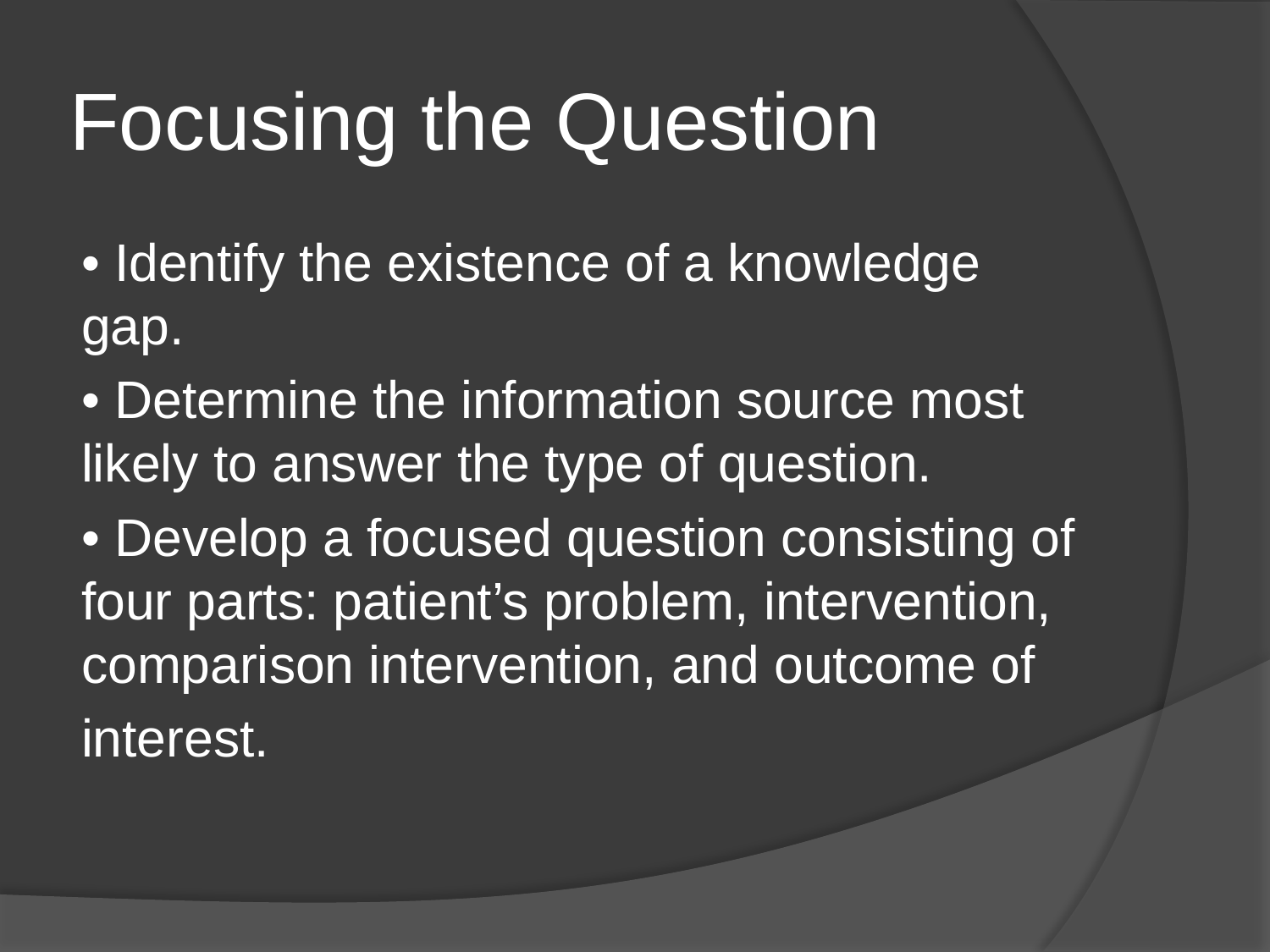

# Focusing the Question
• Identify the existence of a knowledge gap.
• Determine the information source most likely to answer the type of question.
• Develop a focused question consisting of four parts: patient’s problem, intervention, comparison intervention, and outcome of
interest.